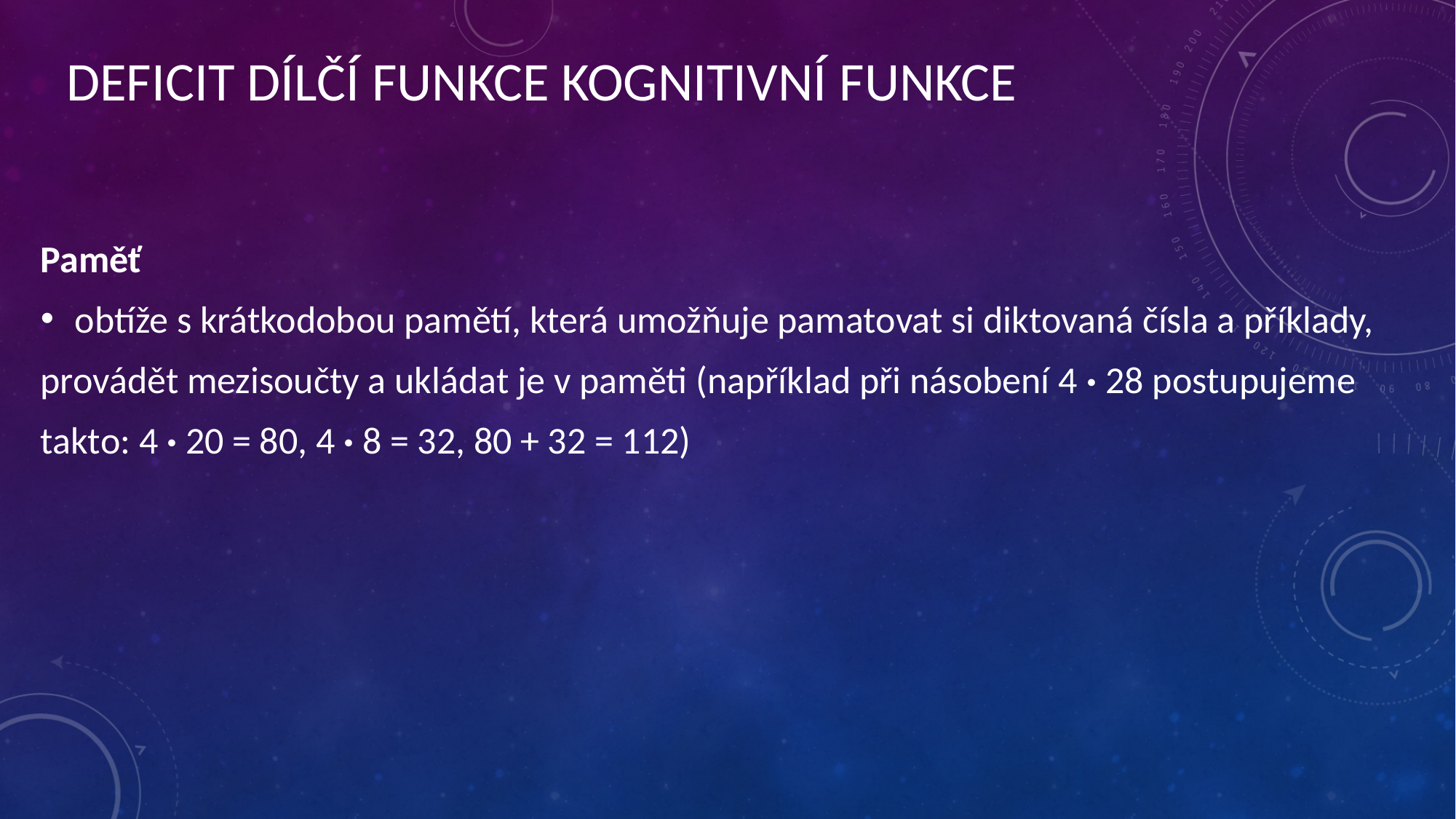

# DEFICIT DÍLČÍ FUNKCE KOGNITIVNÍ FUNKCE

Paměť
obtíže s krátkodobou pamětí, která umožňuje pamatovat si diktovaná čísla a příklady,
provádět mezisoučty a ukládat je v paměti (například při násobení 4 · 28 postupujeme
takto: 4 · 20 = 80, 4 · 8 = 32, 80 + 32 = 112)